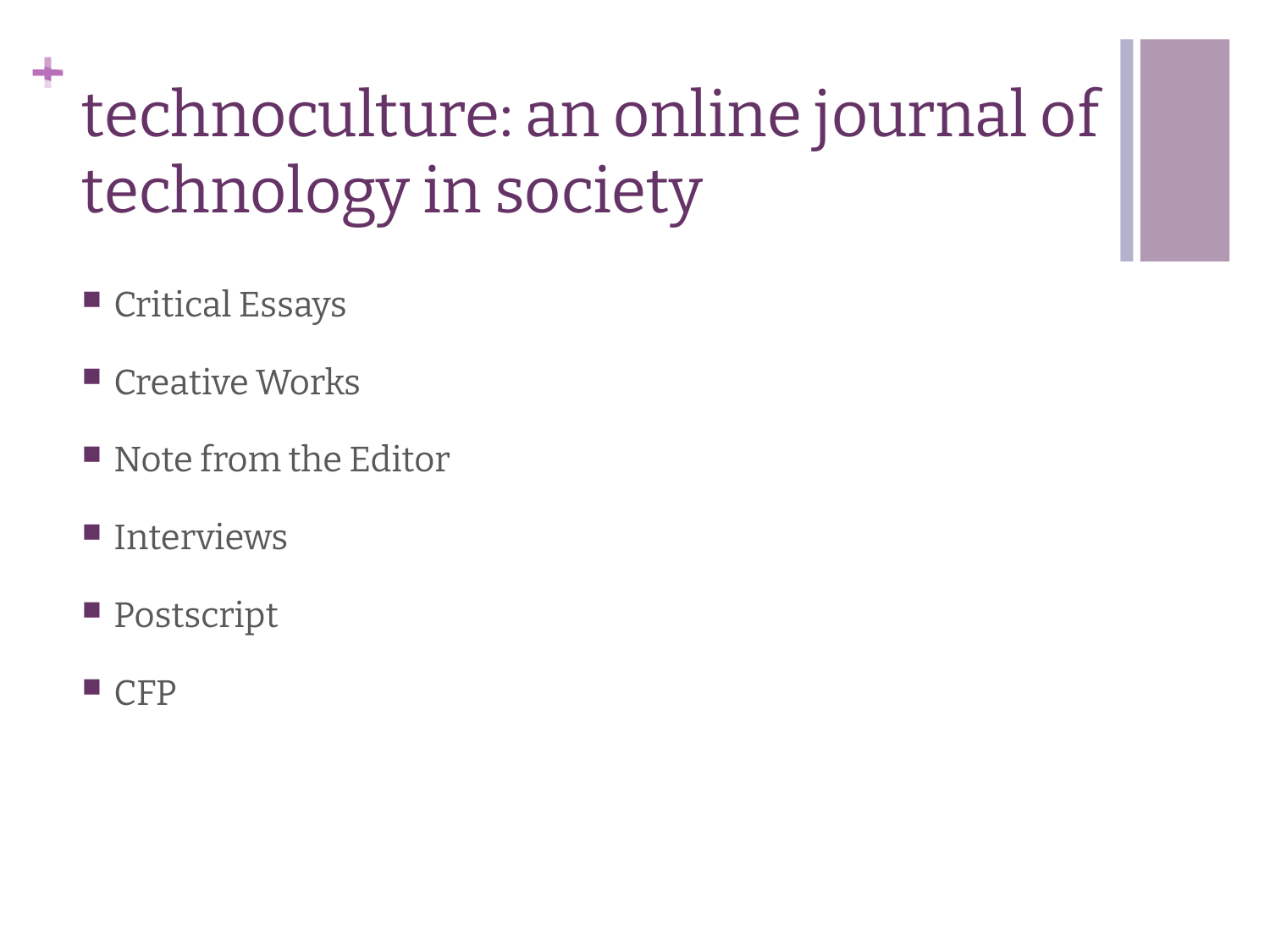

# technoculture: an online journal of technology in society
Critical Essays
Creative Works
Note from the Editor
Interviews
Postscript
CFP